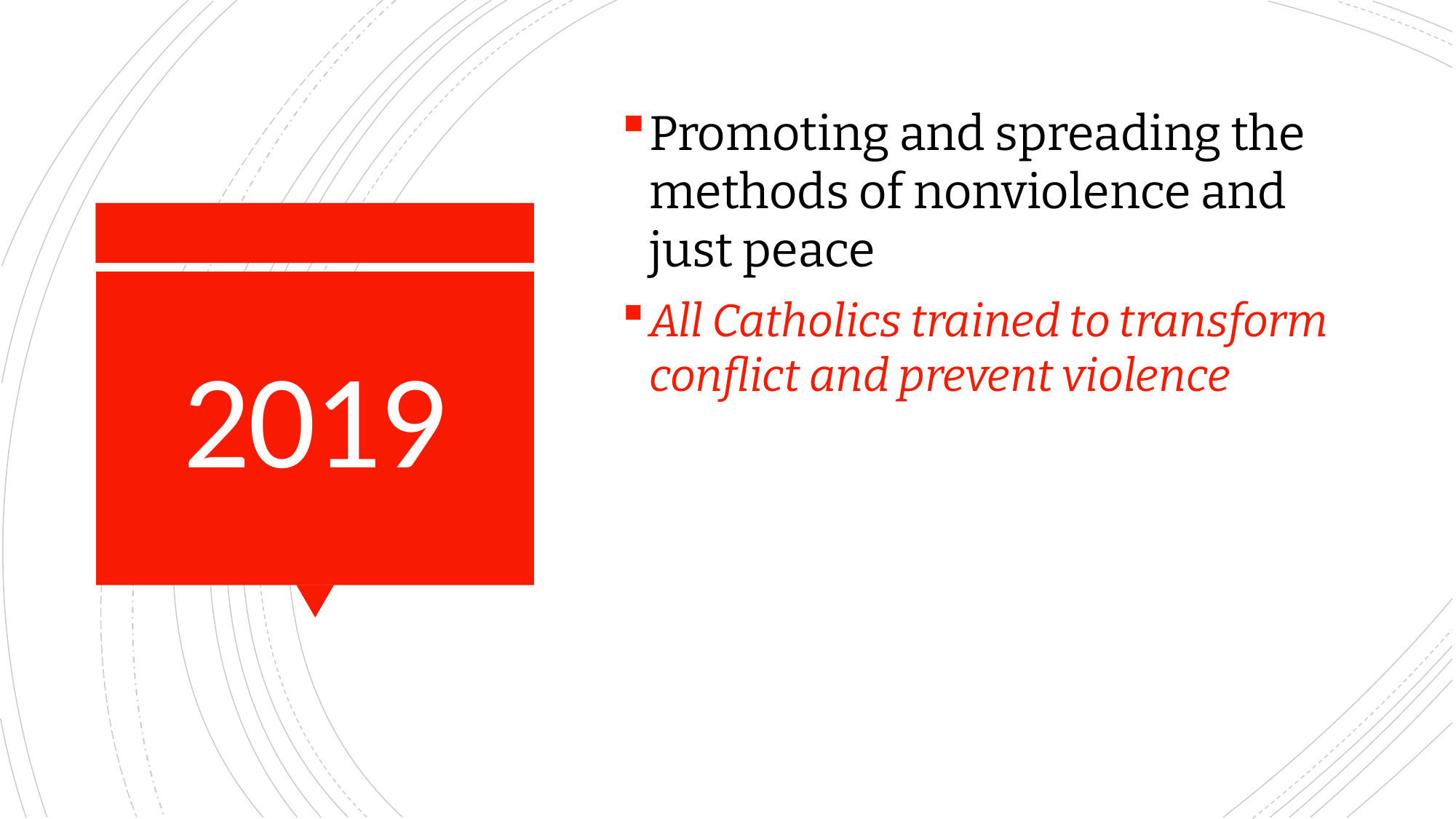

Promoting and spreading the methods of nonviolence and just peace
All Catholics trained to transform conflict and prevent violence

# 2019